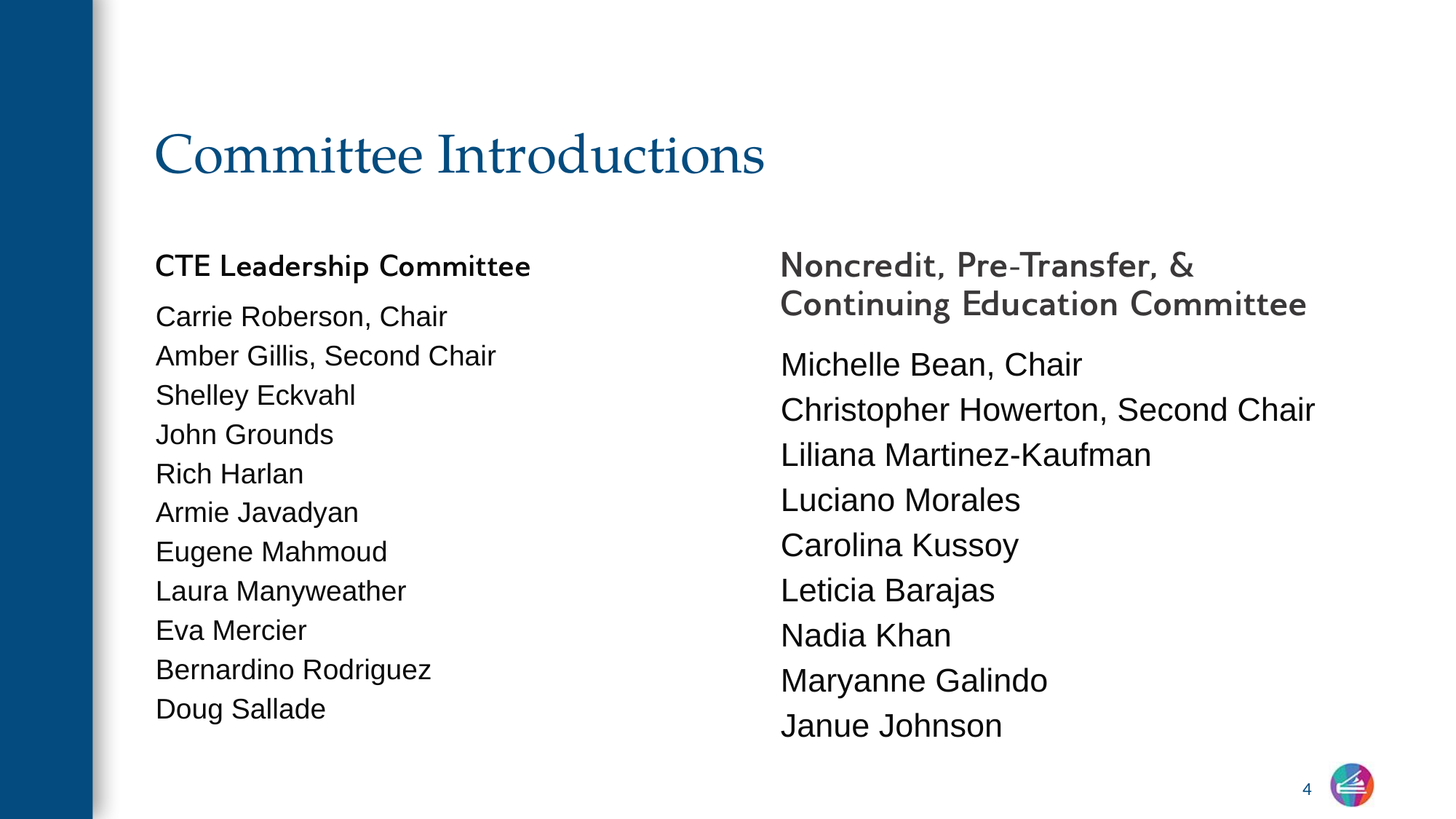

# Committee Introductions
CTE Leadership Committee
Carrie Roberson, Chair
Amber Gillis, Second Chair
Shelley Eckvahl
John Grounds
Rich Harlan
Armie Javadyan
Eugene Mahmoud
Laura Manyweather
Eva Mercier
Bernardino Rodriguez
Doug Sallade
Noncredit, Pre-Transfer, & Continuing Education Committee
Michelle Bean, Chair
Christopher Howerton, Second Chair
Liliana Martinez-Kaufman
Luciano Morales
Carolina Kussoy
Leticia Barajas
Nadia Khan
Maryanne Galindo
Janue Johnson
4